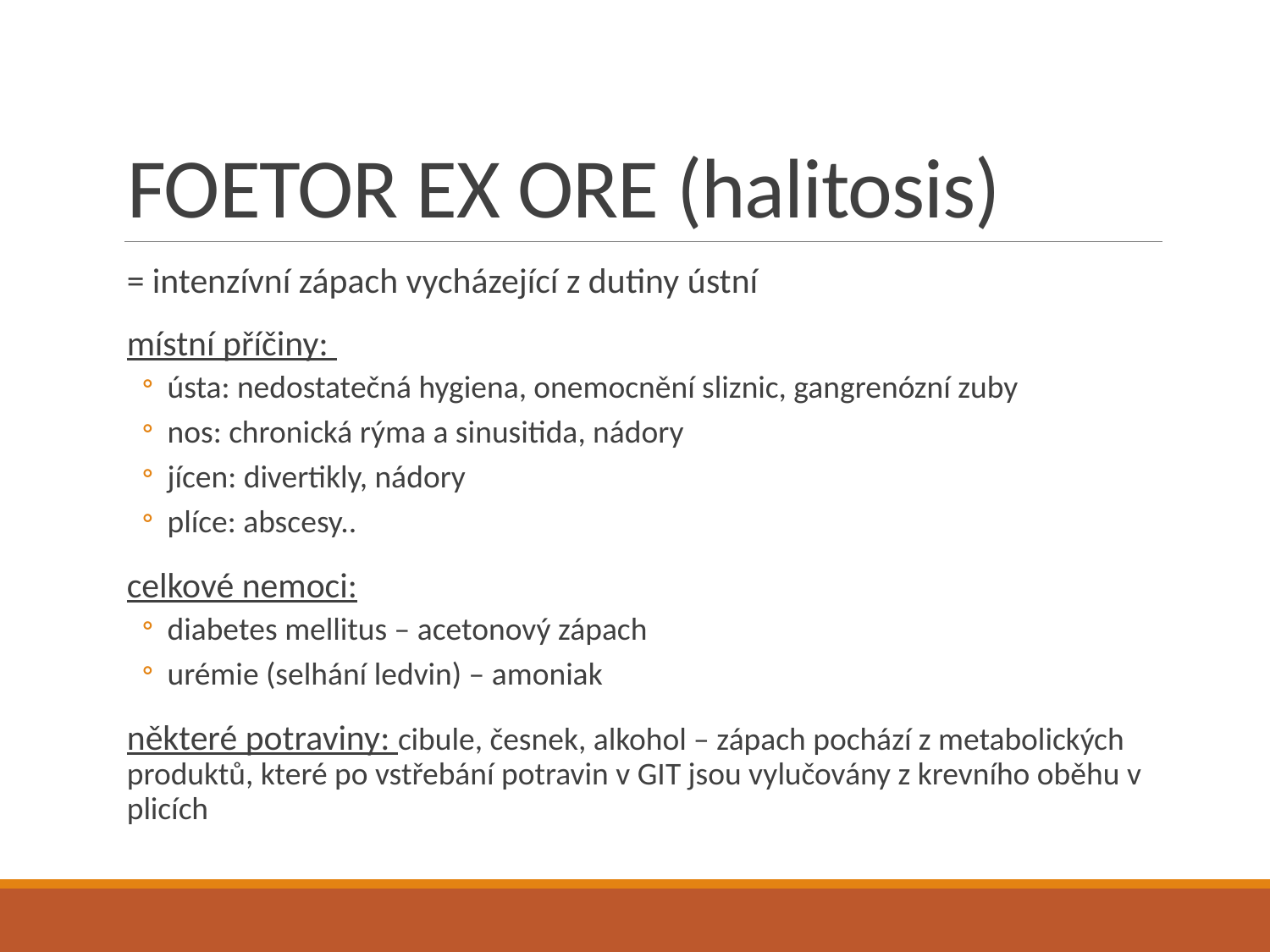

# FOETOR EX ORE (halitosis)
= intenzívní zápach vycházející z dutiny ústní
místní příčiny:
ústa: nedostatečná hygiena, onemocnění sliznic, gangrenózní zuby
nos: chronická rýma a sinusitida, nádory
jícen: divertikly, nádory
plíce: abscesy..
celkové nemoci:
diabetes mellitus – acetonový zápach
urémie (selhání ledvin) – amoniak
některé potraviny: cibule, česnek, alkohol – zápach pochází z metabolických produktů, které po vstřebání potravin v GIT jsou vylučovány z krevního oběhu v plicích